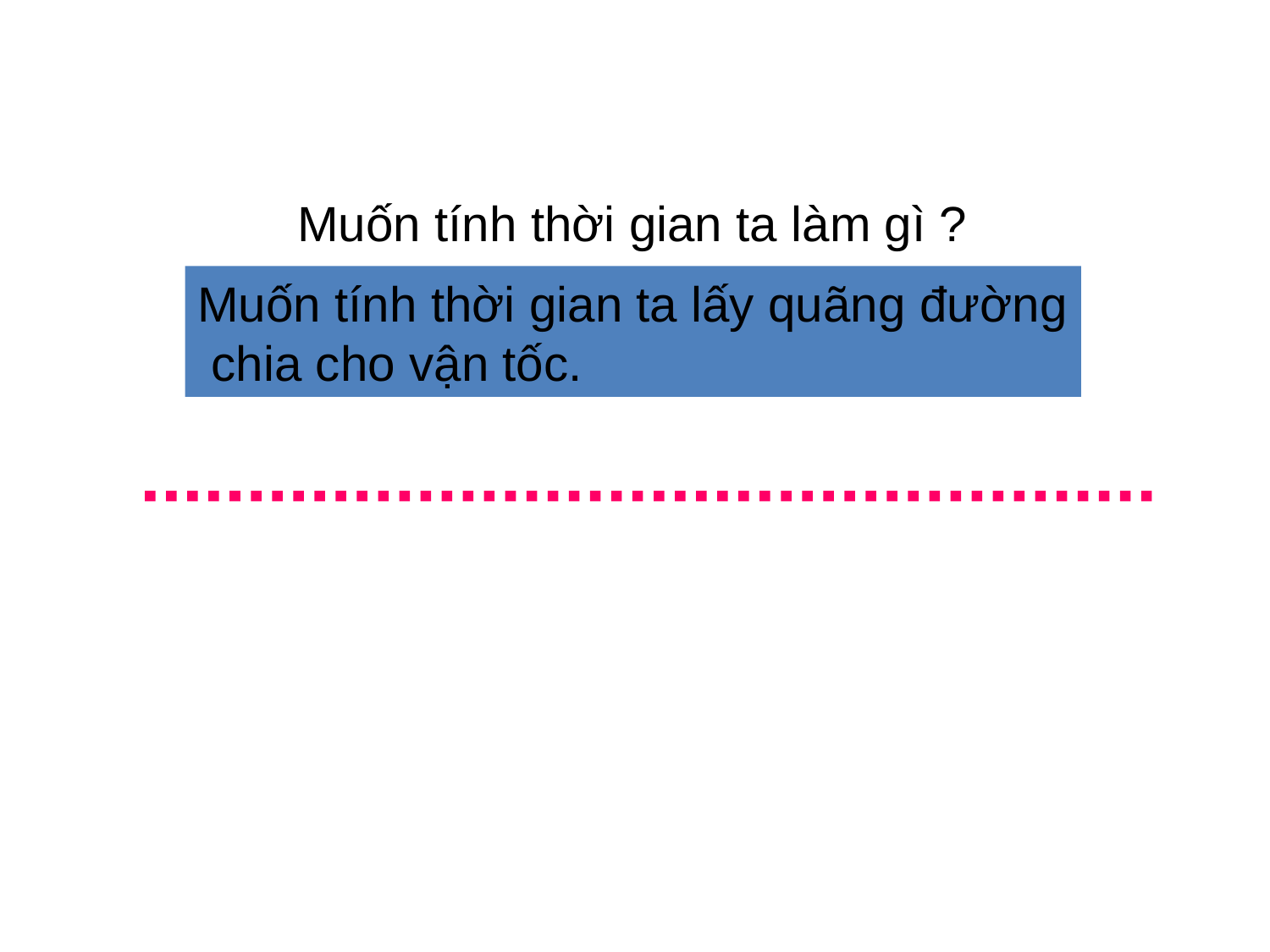

Muốn tính thời gian ta làm gì ?
Muốn tính thời gian ta lấy quãng đường
 chia cho vận tốc.